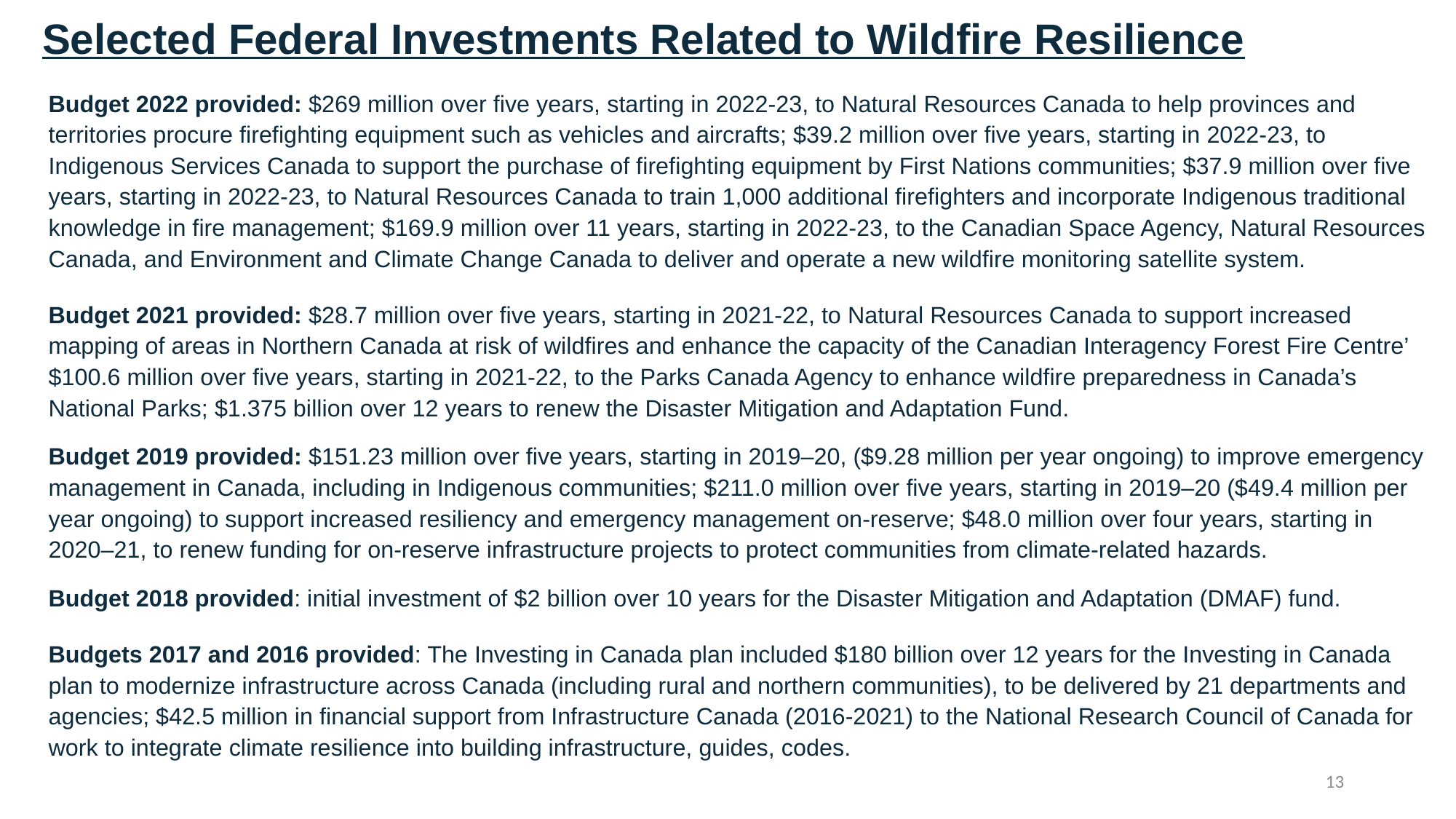

# Selected Federal Investments Related to Wildfire Resilience
Budget 2022 provided: $269 million over five years, starting in 2022-23, to Natural Resources Canada to help provinces and territories procure firefighting equipment such as vehicles and aircrafts; $39.2 million over five years, starting in 2022-23, to Indigenous Services Canada to support the purchase of firefighting equipment by First Nations communities; $37.9 million over five years, starting in 2022-23, to Natural Resources Canada to train 1,000 additional firefighters and incorporate Indigenous traditional knowledge in fire management; $169.9 million over 11 years, starting in 2022-23, to the Canadian Space Agency, Natural Resources Canada, and Environment and Climate Change Canada to deliver and operate a new wildfire monitoring satellite system.

Budget 2021 provided: $28.7 million over five years, starting in 2021-22, to Natural Resources Canada to support increased mapping of areas in Northern Canada at risk of wildfires and enhance the capacity of the Canadian Interagency Forest Fire Centre’ $100.6 million over five years, starting in 2021-22, to the Parks Canada Agency to enhance wildfire preparedness in Canada’s National Parks; $1.375 billion over 12 years to renew the Disaster Mitigation and Adaptation Fund.

Budget 2019 provided: $151.23 million over five years, starting in 2019–20, ($9.28 million per year ongoing) to improve emergency management in Canada, including in Indigenous communities; $211.0 million over five years, starting in 2019–20 ($49.4 million per year ongoing) to support increased resiliency and emergency management on-reserve; $48.0 million over four years, starting in 2020–21, to renew funding for on-reserve infrastructure projects to protect communities from climate-related hazards.

Budget 2018 provided: initial investment of $2 billion over 10 years for the Disaster Mitigation and Adaptation (DMAF) fund.

Budgets 2017 and 2016 provided: The Investing in Canada plan included $180 billion over 12 years for the Investing in Canada plan to modernize infrastructure across Canada (including rural and northern communities), to be delivered by 21 departments and agencies; $42.5 million in financial support from Infrastructure Canada (2016-2021) to the National Research Council of Canada for work to integrate climate resilience into building infrastructure, guides, codes.
13